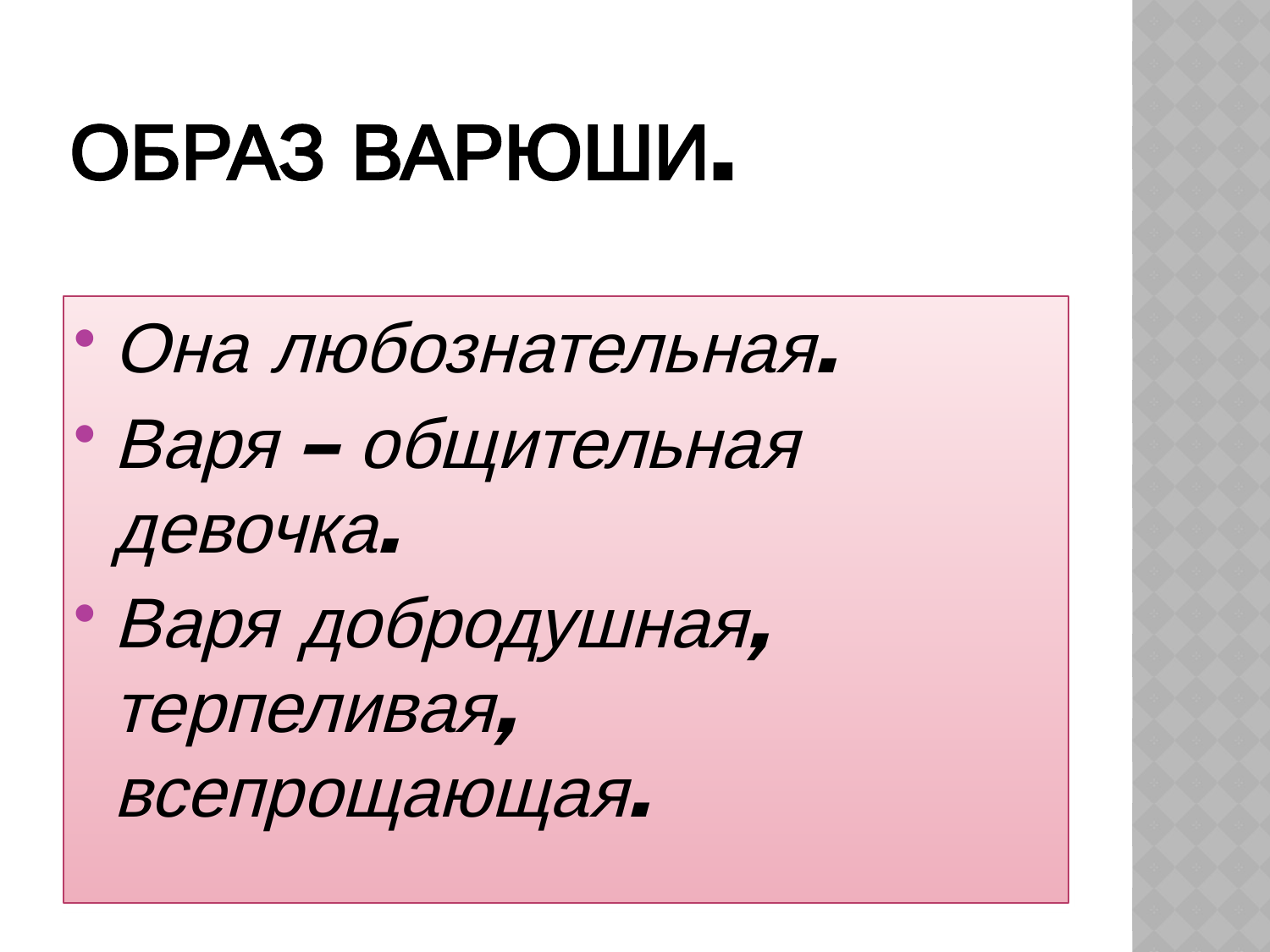

# Образ варюши.
Она любознательная.
Варя – общительная девочка.
Варя добродушная, терпеливая, всепрощающая.